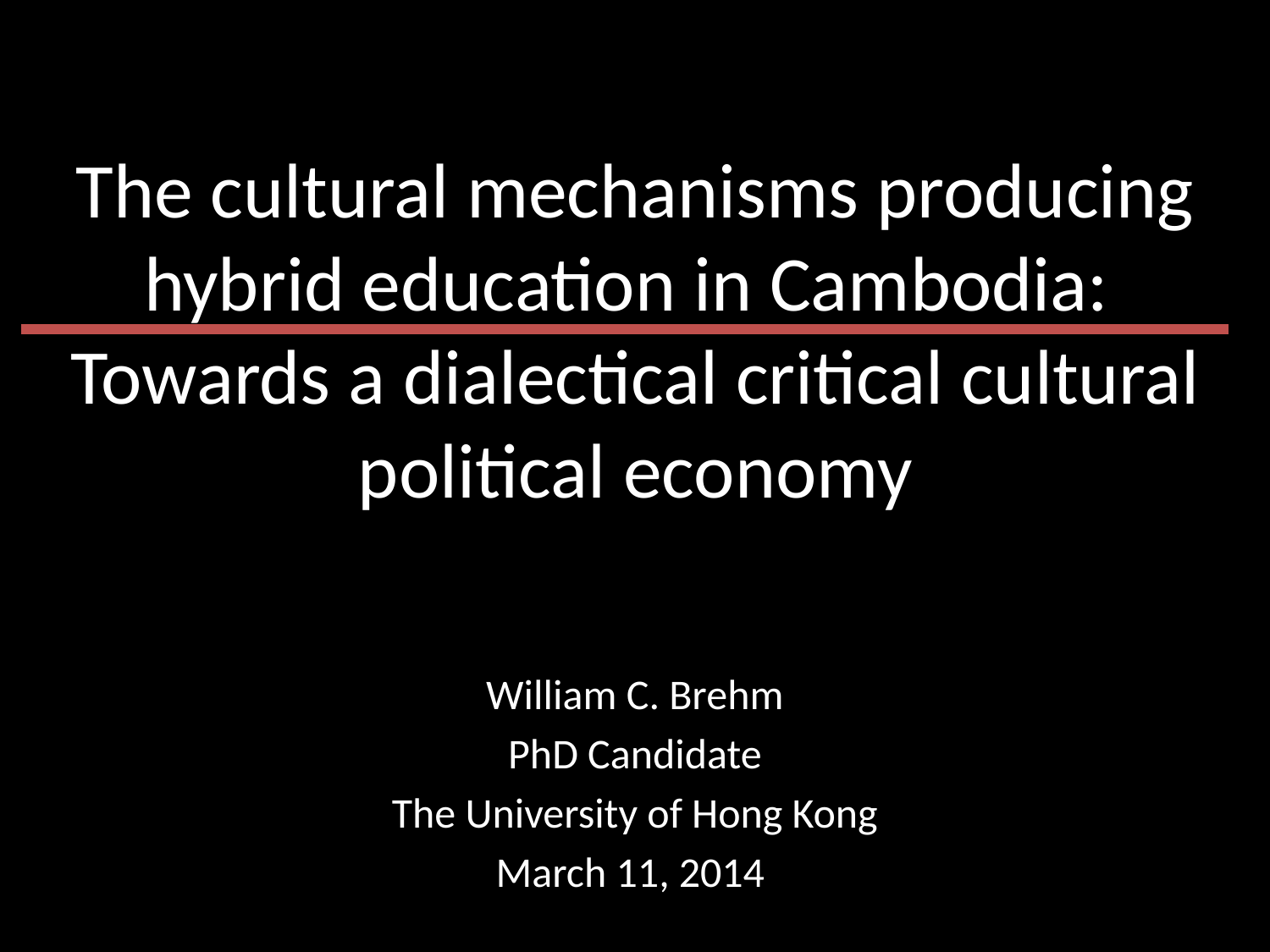

# The cultural mechanisms producing hybrid education in Cambodia: Towards a dialectical critical cultural political economy
William C. Brehm
PhD Candidate
The University of Hong Kong
March 11, 2014